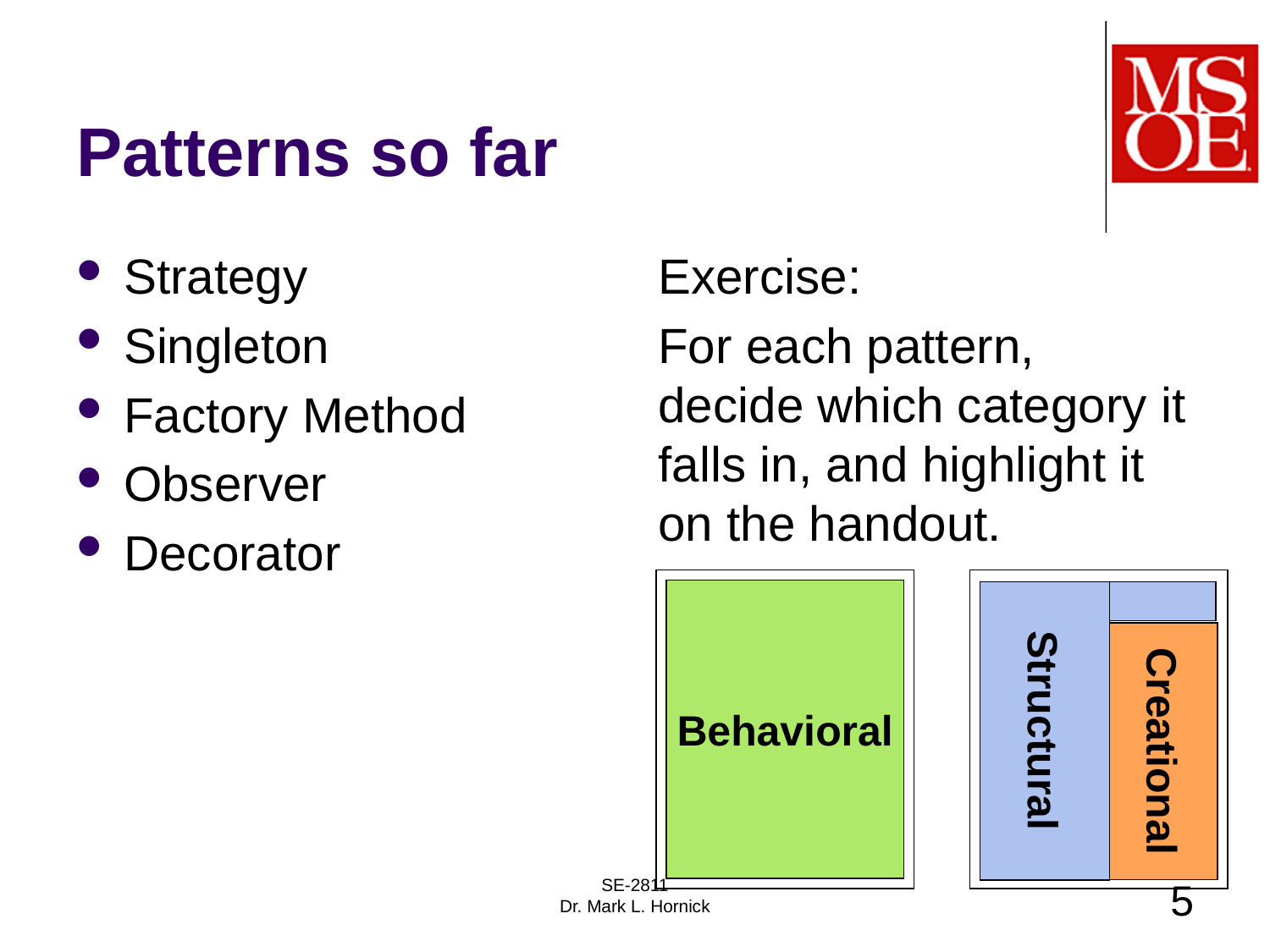

# Patterns so far
Strategy
Singleton
Factory Method
Observer
Decorator
Exercise:
For each pattern, decide which category it falls in, and highlight it on the handout.

Behavioral
Structural

Creational
SE-2811
Dr. Mark L. Hornick
5